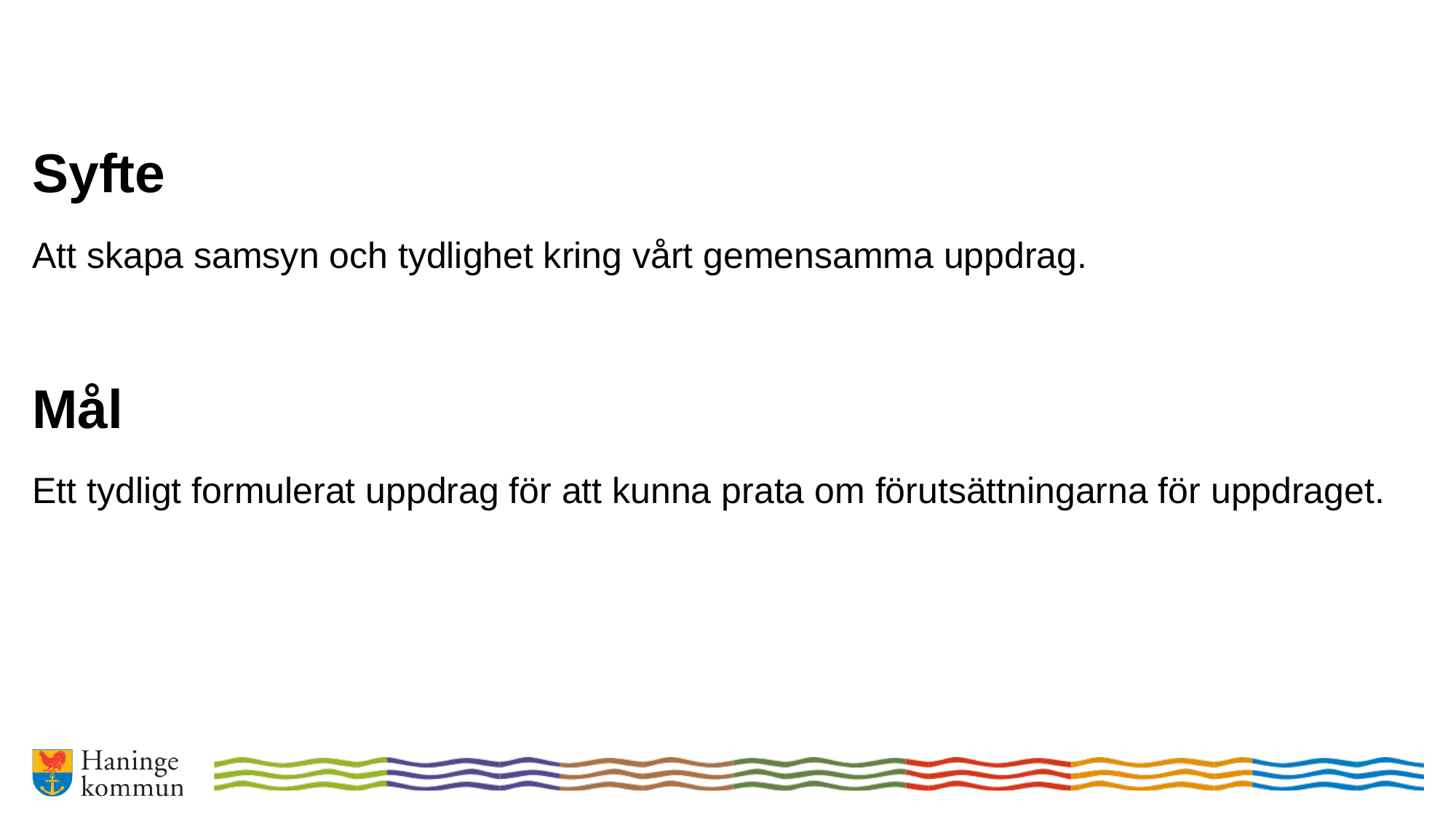

Syfte
Att skapa samsyn och tydlighet kring vårt gemensamma uppdrag.

Mål
Ett tydligt formulerat uppdrag för att kunna prata om förutsättningarna för uppdraget.